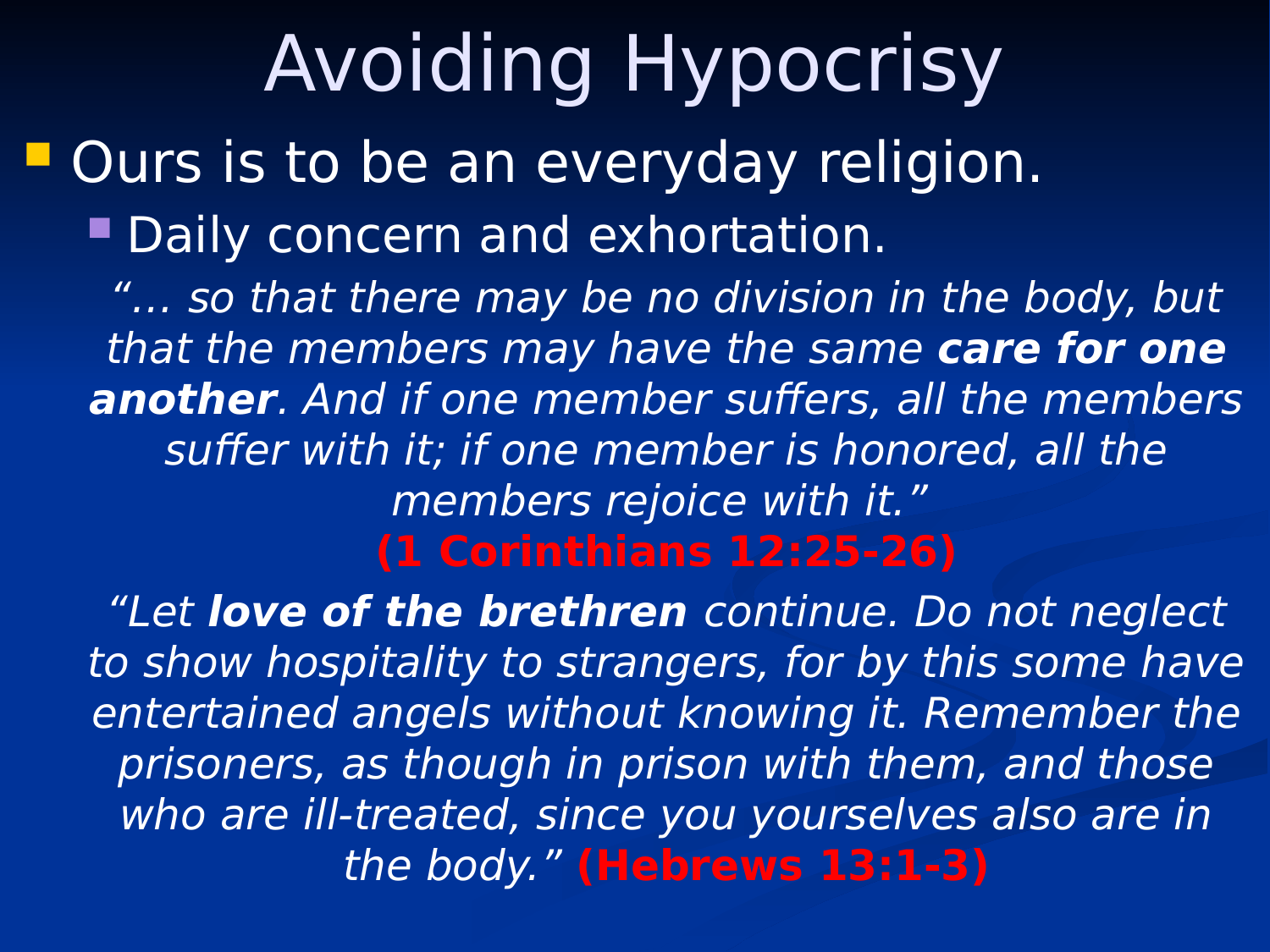

Avoiding Hypocrisy
Ours is to be an everyday religion.
Daily concern and exhortation.
“… so that there may be no division in the body, but that the members may have the same care for one another. And if one member suffers, all the members suffer with it; if one member is honored, all the members rejoice with it.”
(1 Corinthians 12:25-26)
“Let love of the brethren continue. Do not neglect to show hospitality to strangers, for by this some have entertained angels without knowing it. Remember the prisoners, as though in prison with them, and those who are ill-treated, since you yourselves also are in the body.” (Hebrews 13:1-3)